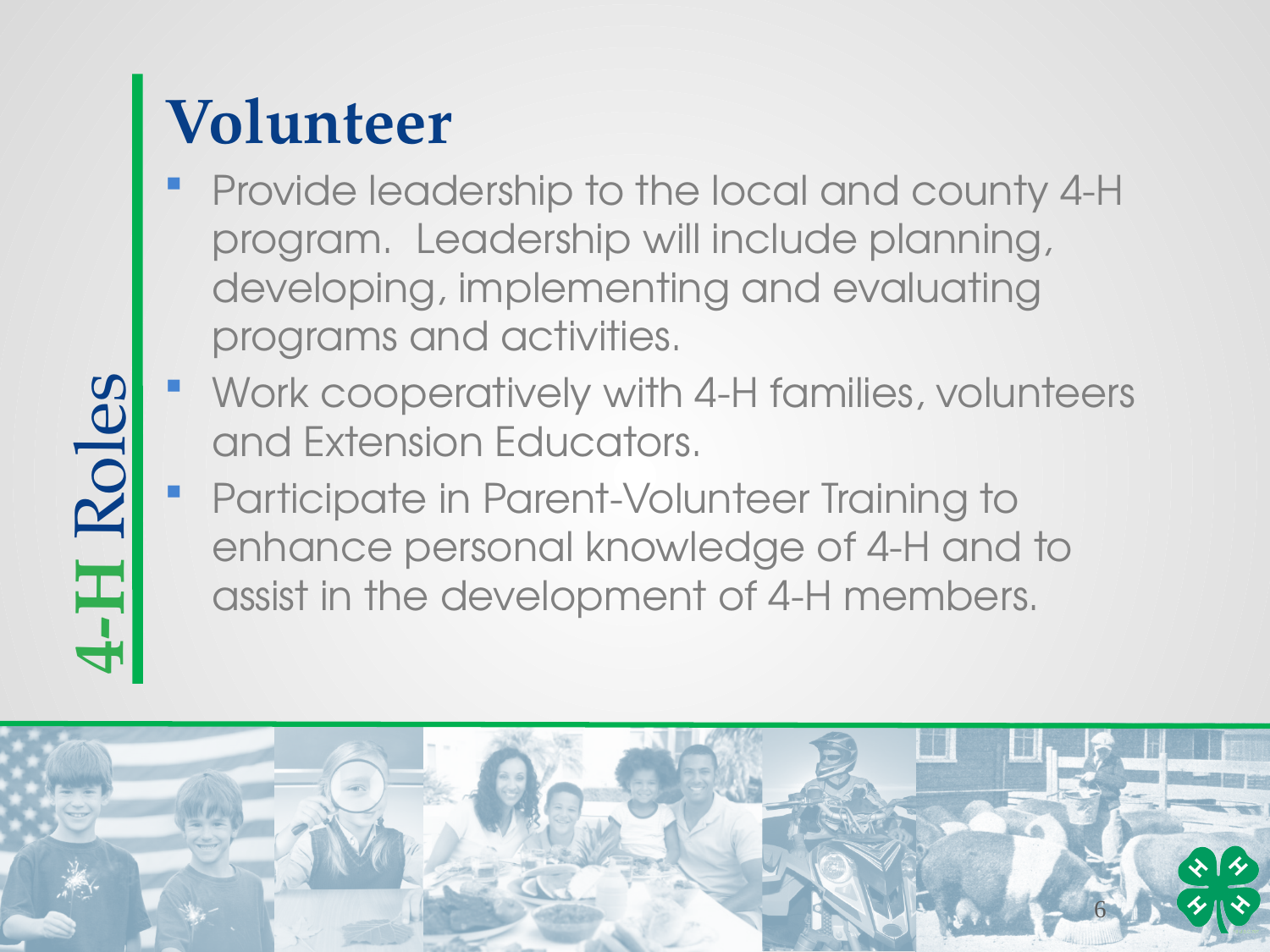

4-H Roles
Volunteer
Provide leadership to the local and county 4-H program.  Leadership will include planning, developing, implementing and evaluating programs and activities.
Work cooperatively with 4-H families, volunteers and Extension Educators.
Participate in Parent-Volunteer Training to enhance personal knowledge of 4-H and to assist in the development of 4-H members.
6